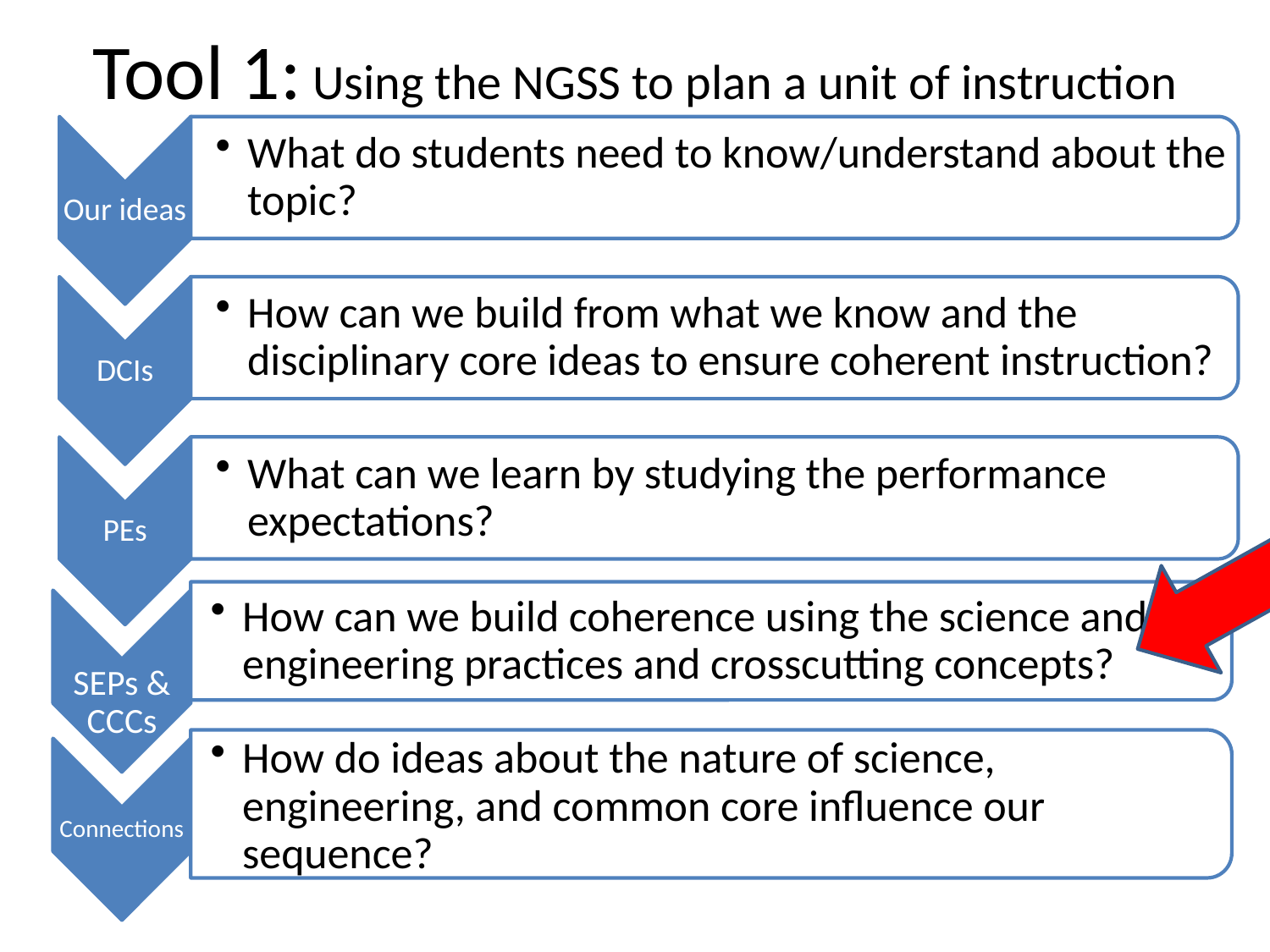

# Tool 1: Using the NGSS to plan a unit of instruction
Our ideas
What do students need to know/understand about the topic?
DCIs
How can we build from what we know and the disciplinary core ideas to ensure coherent instruction?
PEs
What can we learn by studying the performance expectations?

How can we build coherence using the science and engineering practices and crosscutting concepts?

SEPs & CCCs

How do ideas about the nature of science, engineering, and common core influence our sequence?

Connections
37